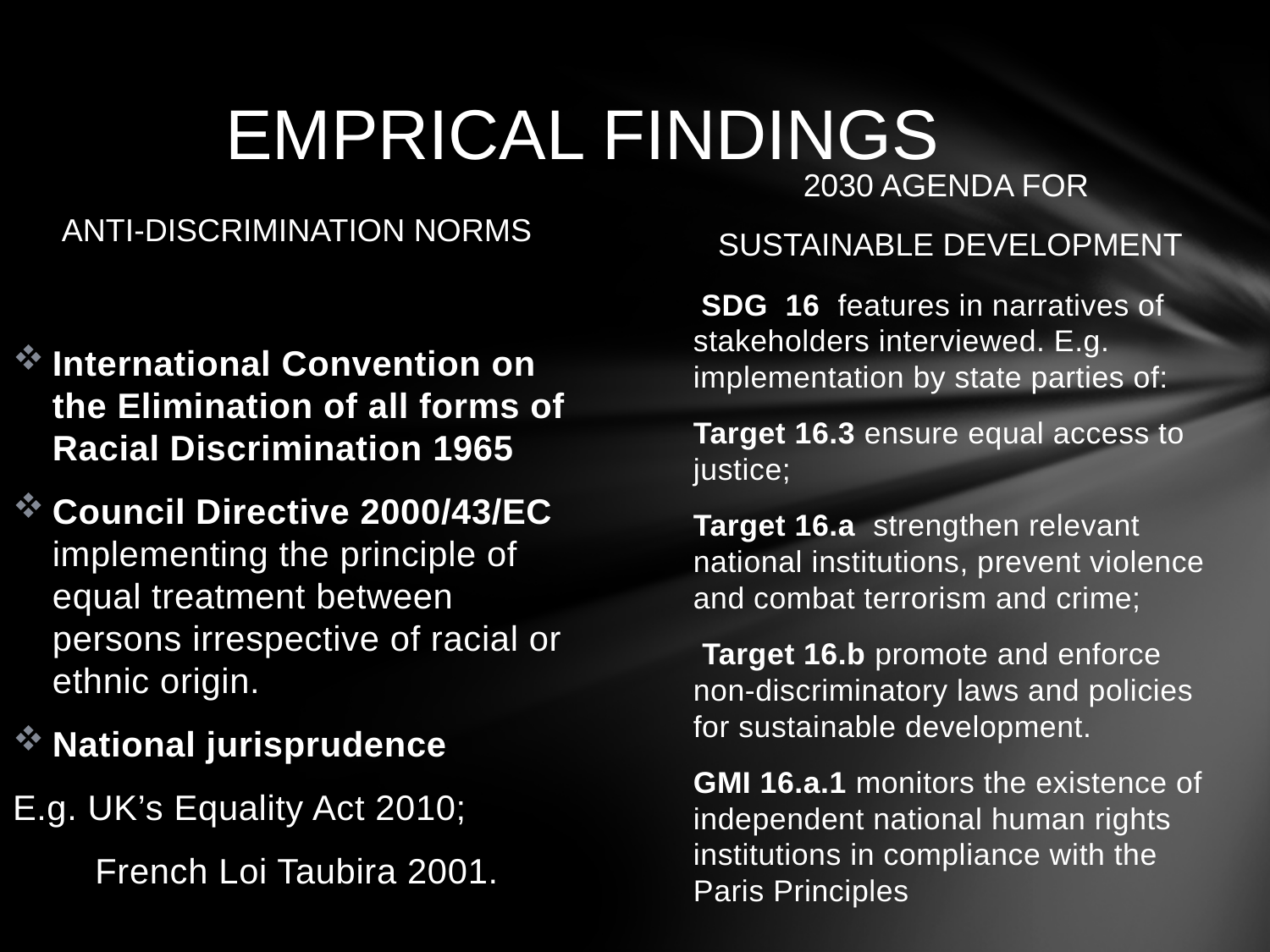

# EMPRICAL FINDINGS
2030 AGENDA FOR
SUSTAINABLE DEVELOPMENT
ANTI-DISCRIMINATION NORMS

International Convention on the Elimination of all forms of Racial Discrimination 1965
Council Directive 2000/43/EC implementing the principle of equal treatment between persons irrespective of racial or ethnic origin.
National jurisprudence
E.g. UK’s Equality Act 2010;
        French Loi Taubira 2001.

 SDG  16  features in narratives of stakeholders interviewed. E.g. implementation by state parties of:
Target 16.3 ensure equal access to justice;
Target 16.a  strengthen relevant national institutions, prevent violence and combat terrorism and crime;
 Target 16.b promote and enforce non-discriminatory laws and policies for sustainable development.
GMI 16.a.1 monitors the existence of independent national human rights institutions in compliance with the Paris Principles